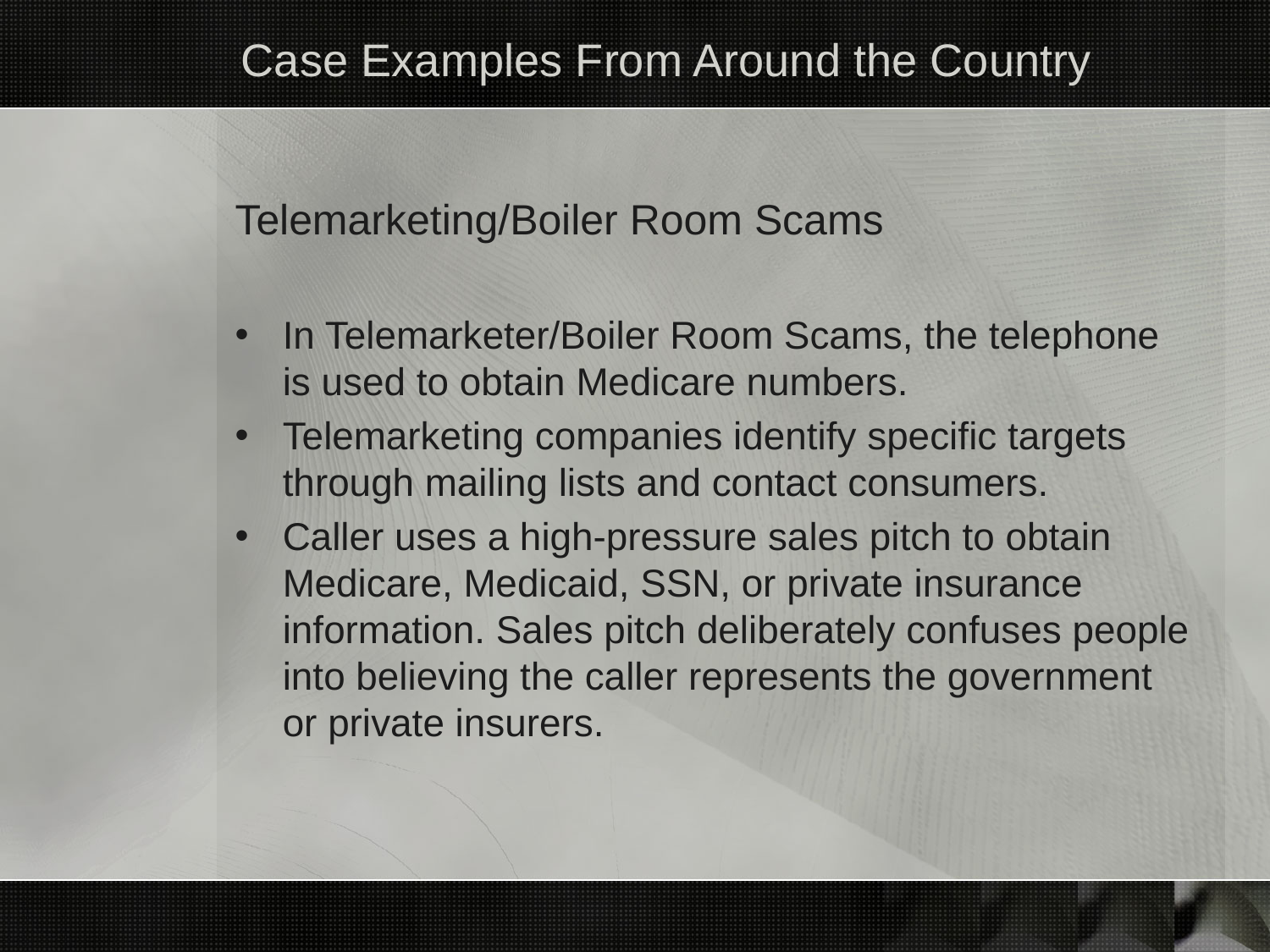

# Case Examples From Around the Country

Telemarketing/Boiler Room Scams

In Telemarketer/Boiler Room Scams, the telephone is used to obtain Medicare numbers.
Telemarketing companies identify specific targets through mailing lists and contact consumers.
Caller uses a high-pressure sales pitch to obtain Medicare, Medicaid, SSN, or private insurance information. Sales pitch deliberately confuses people into believing the caller represents the government or private insurers.